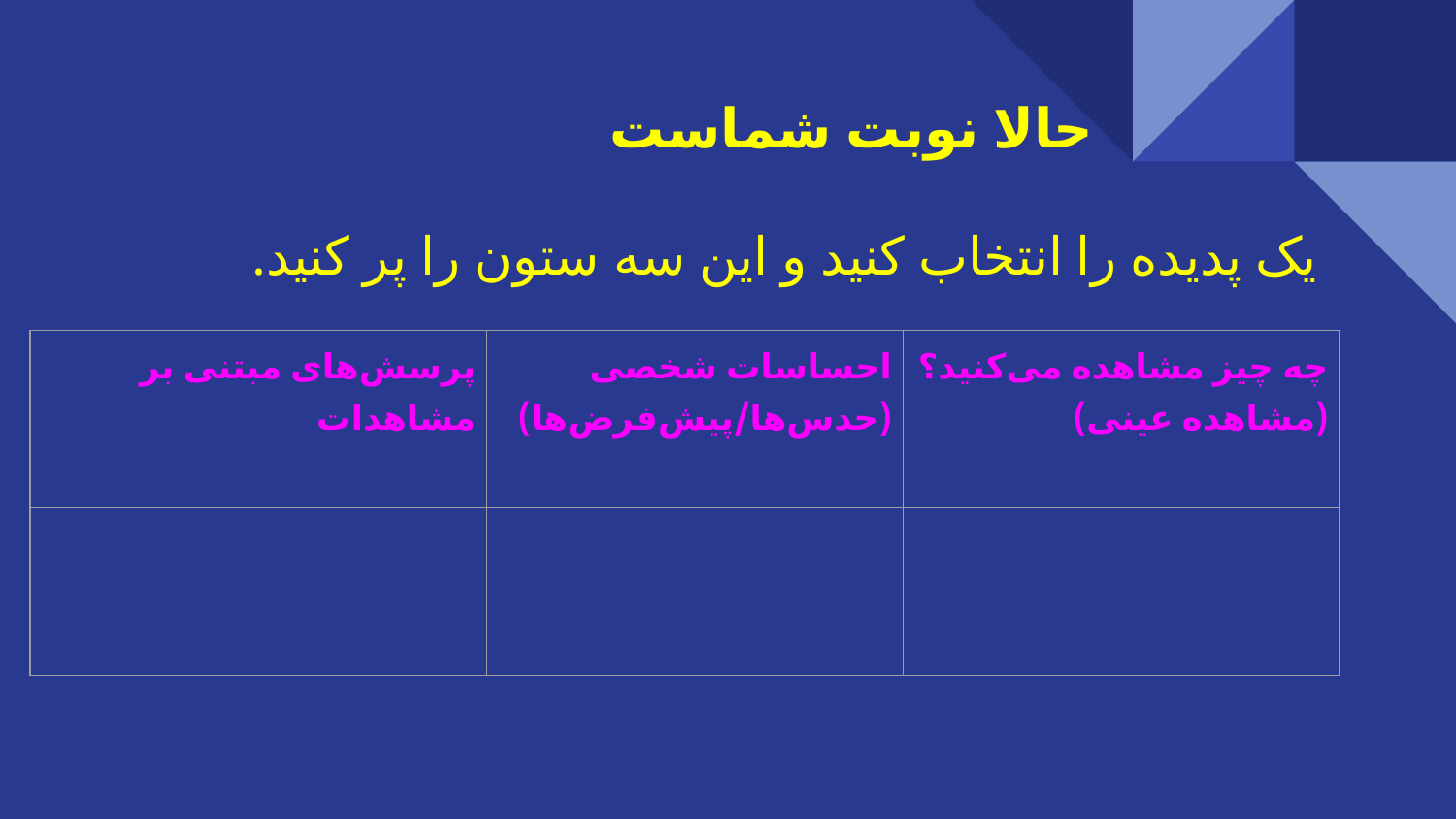

# حالا نوبت شماست
یک پدیده را انتخاب کنید و این سه ستون را پر کنید.
| پرسش‌های مبتنی بر مشاهدات . | احساسات شخصی (حدس‌ها/پیش‌فرض‌ها) | چه چیز مشاهده می‌کنید؟ (مشاهده عینی) |
| --- | --- | --- |
|  |  |  |